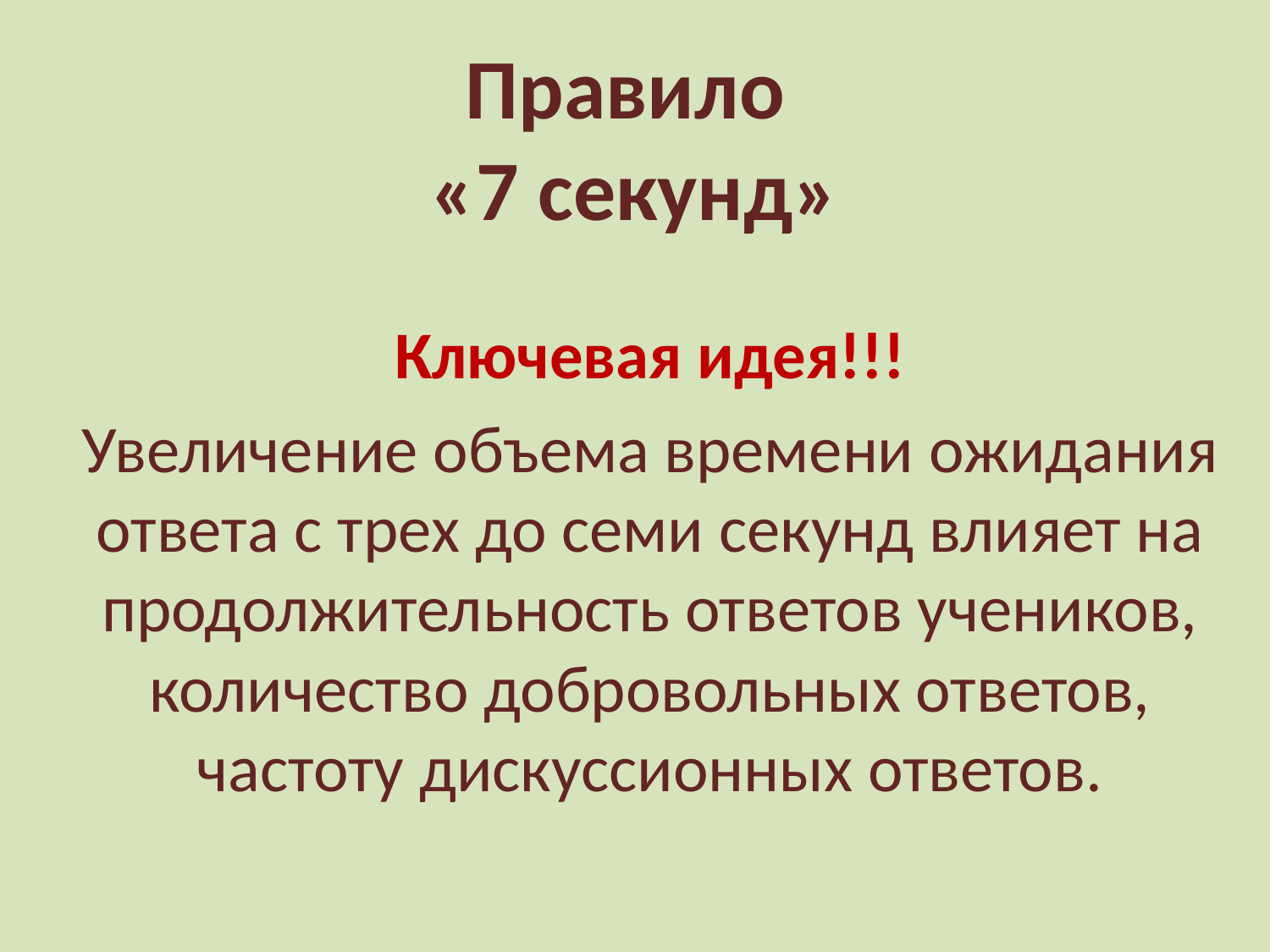

# Правило «7 секунд»
Ключевая идея!!!
Увеличение объема времени ожидания ответа с трех до семи секунд влияет на продолжительность ответов учеников, количество добровольных ответов, частоту дискуссионных ответов.